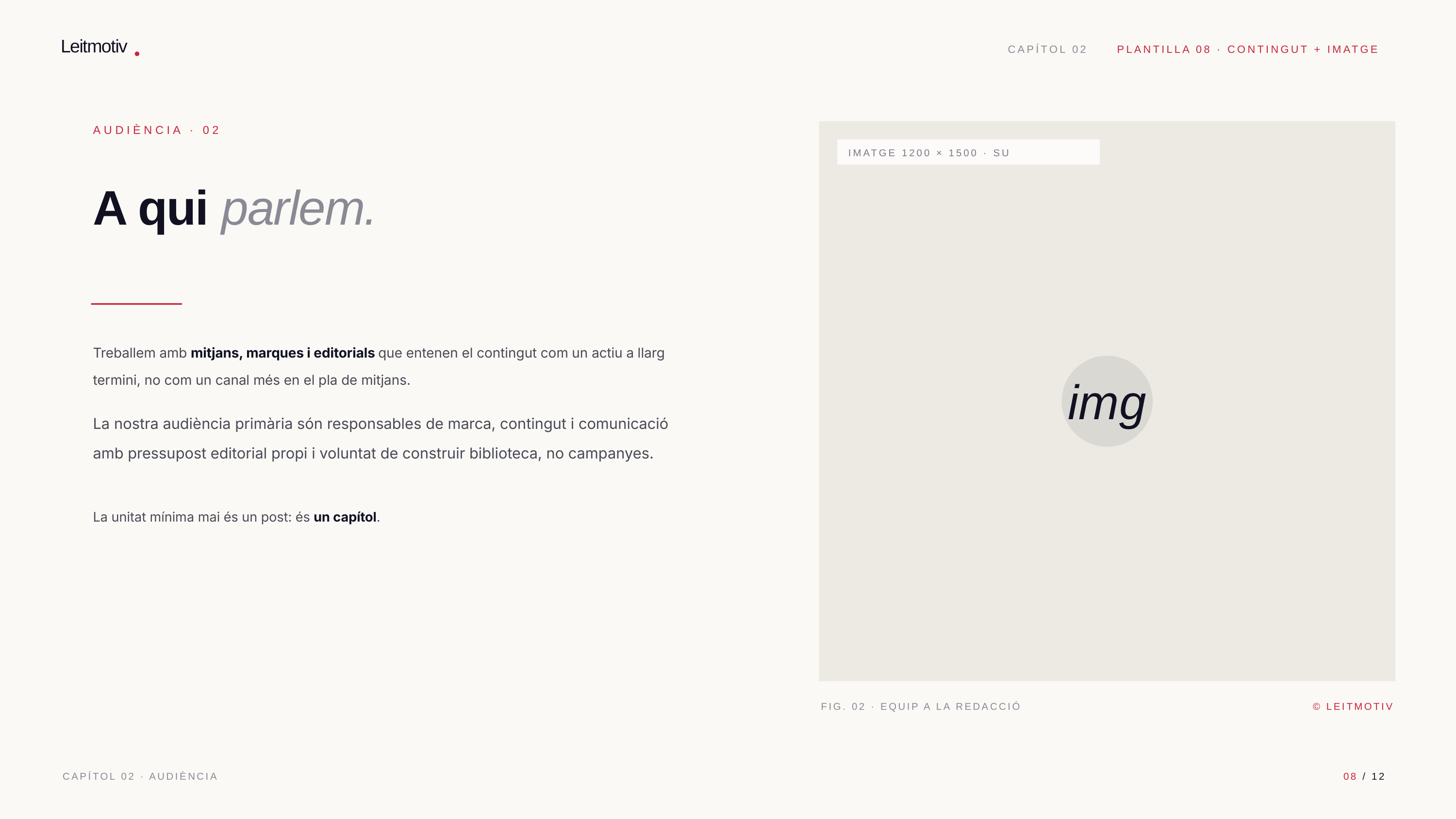

Leitmotiv
CAPÍTOL 02
PLANTILLA 08 · CONTINGUT + IMATGE

AUDIÈNCIA · 02

IMATGE 1200 × 1500 · SUBSTITUIR
A qui parlem.

Treballem amb mitjans, marques i editorials que entenen el contingut com un actiu a llarg termini, no com un canal més en el pla de mitjans.
img

La nostra audiència primària són responsables de marca, contingut i comunicació amb pressupost editorial propi i voluntat de construir biblioteca, no campanyes.
La unitat mínima mai és un post: és un capítol.
FIG. 02 · EQUIP A LA REDACCIÓ
© LEITMOTIV
CAPÍTOL 02 · AUDIÈNCIA
08 / 12